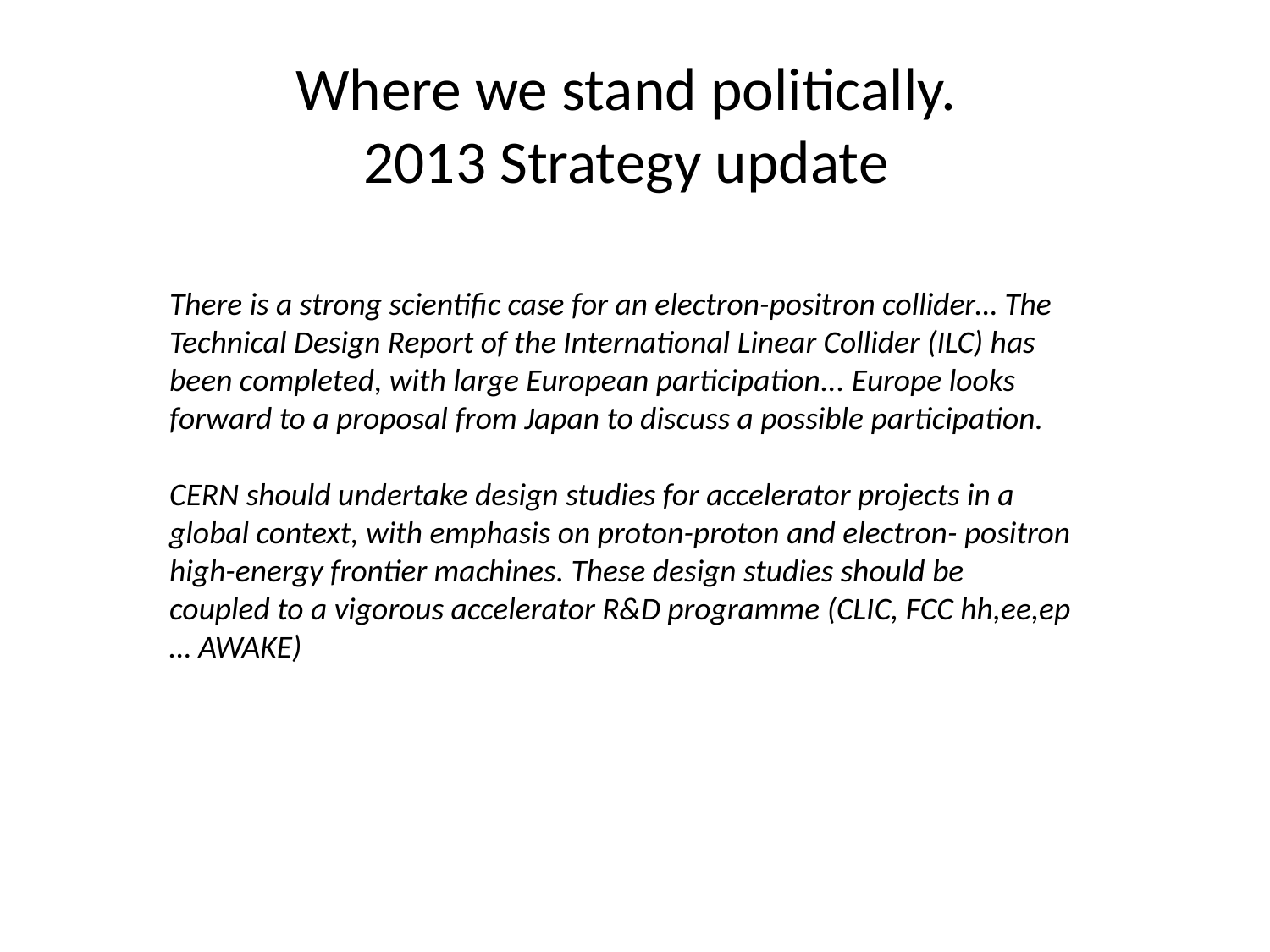

# Where we stand politically. 2013 Strategy update
There is a strong scientific case for an electron-positron collider… The Technical Design Report of the International Linear Collider (ILC) has been completed, with large European participation... Europe looks forward to a proposal from Japan to discuss a possible participation.

CERN should undertake design studies for accelerator projects in a global context, with emphasis on proton-proton and electron- positron high-energy frontier machines. These design studies should be coupled to a vigorous accelerator R&D programme (CLIC, FCC hh,ee,ep … AWAKE)